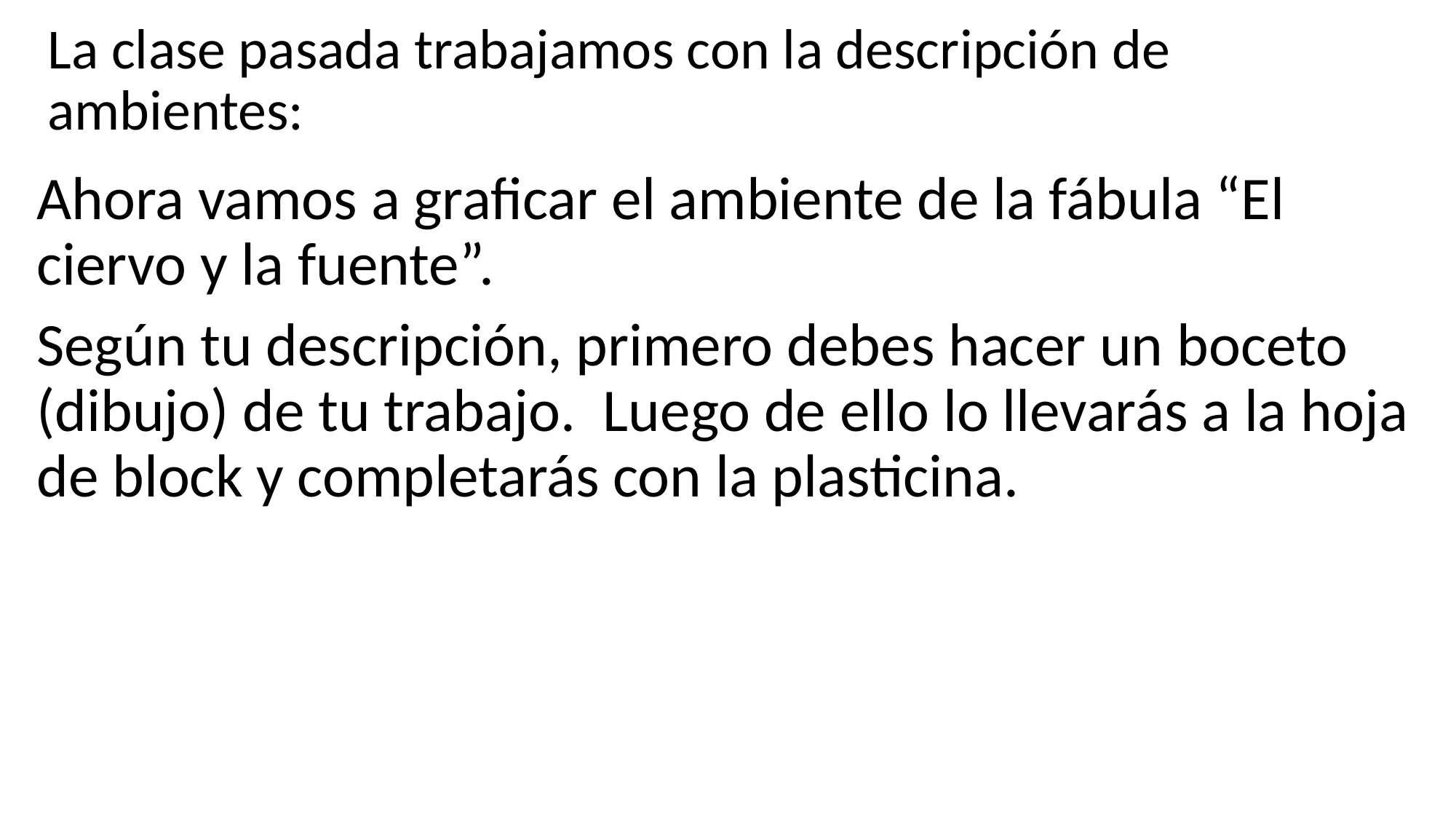

La clase pasada trabajamos con la descripción de ambientes:
Ahora vamos a graficar el ambiente de la fábula “El ciervo y la fuente”.
Según tu descripción, primero debes hacer un boceto (dibujo) de tu trabajo.  Luego de ello lo llevarás a la hoja de block y completarás con la plasticina.